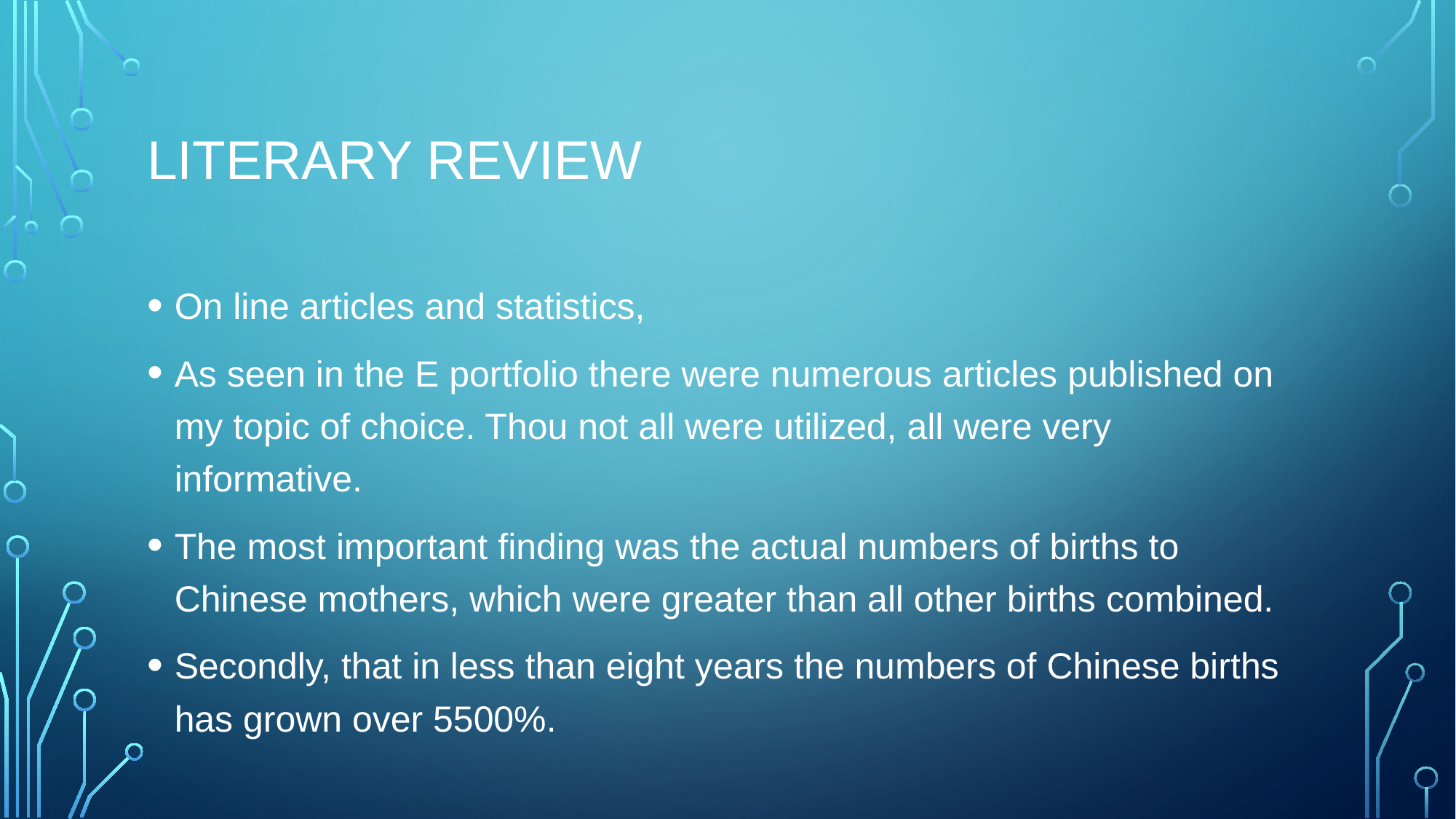

# Literary review
On line articles and statistics,
As seen in the E portfolio there were numerous articles published on my topic of choice. Thou not all were utilized, all were very informative.
The most important finding was the actual numbers of births to Chinese mothers, which were greater than all other births combined.
Secondly, that in less than eight years the numbers of Chinese births has grown over 5500%.